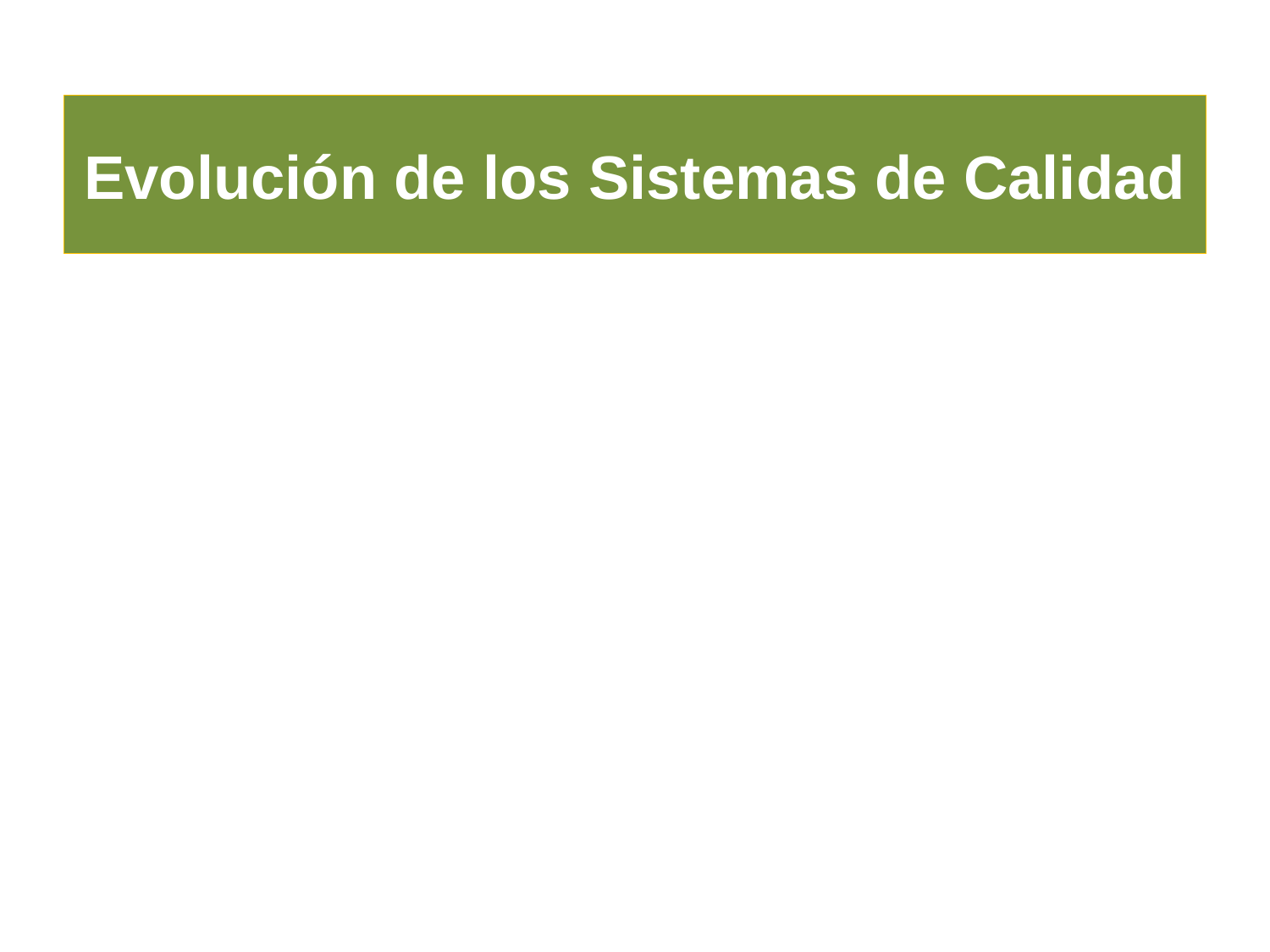

# Evolución de los Sistemas de Calidad